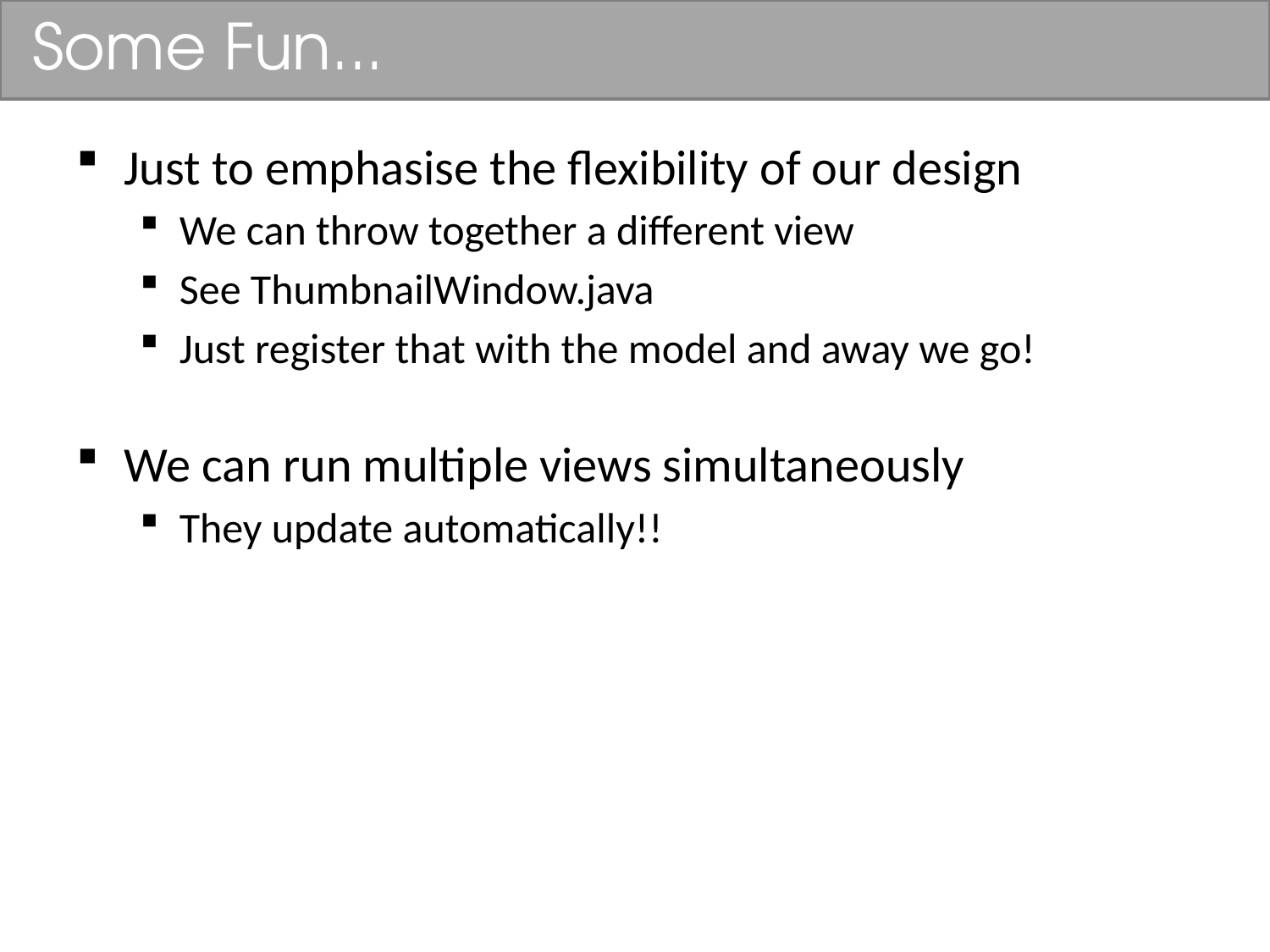

# Some Fun...
Just to emphasise the flexibility of our design
We can throw together a different view
See ThumbnailWindow.java
Just register that with the model and away we go!
We can run multiple views simultaneously
They update automatically!!